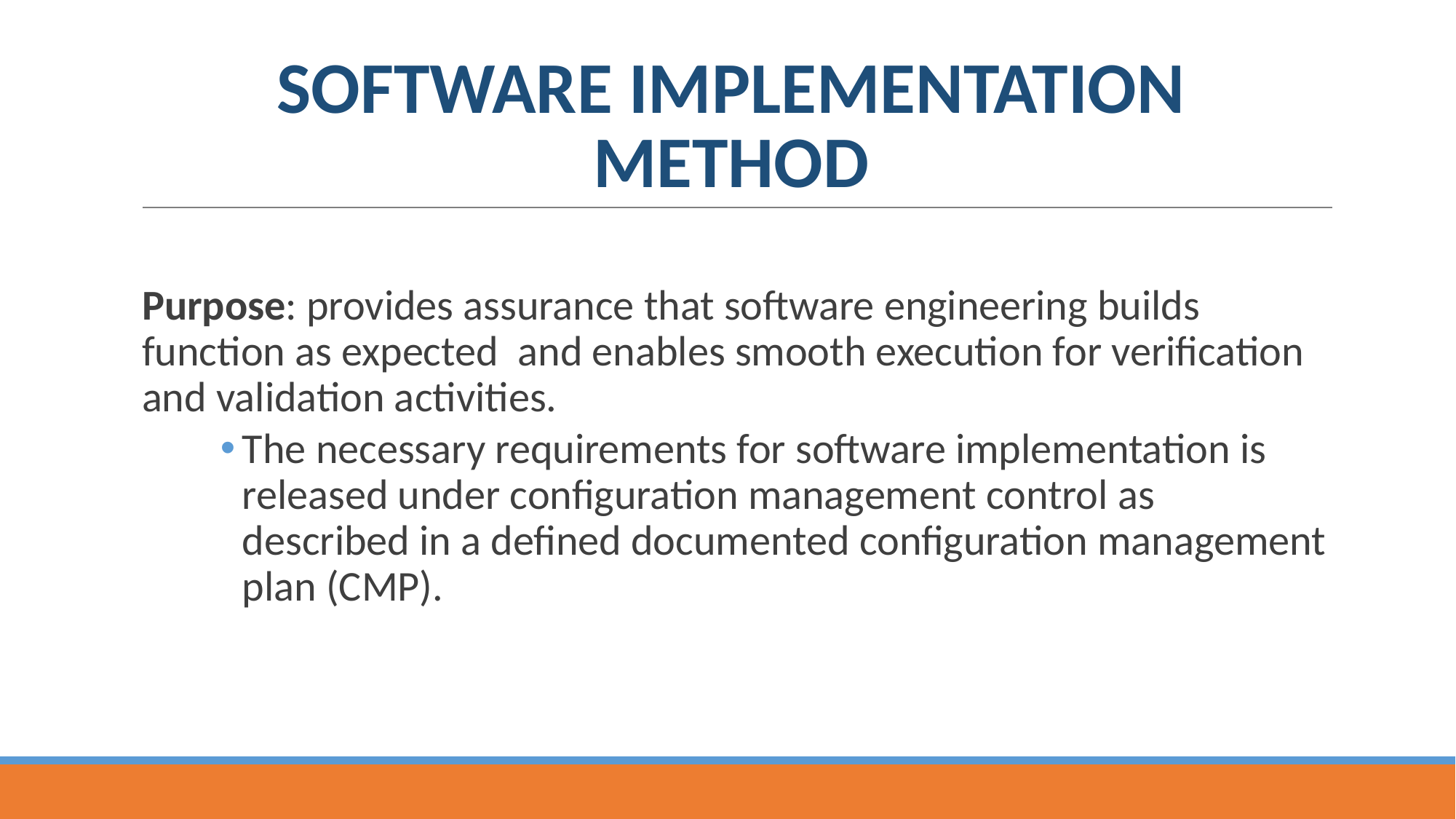

# SOFTWARE IMPLEMENTATION METHOD

Purpose: provides assurance that software engineering builds function as expected  and enables smooth execution for verification and validation activities.
The necessary requirements for software implementation is  released under configuration management control as described in a defined documented configuration management plan (CMP).